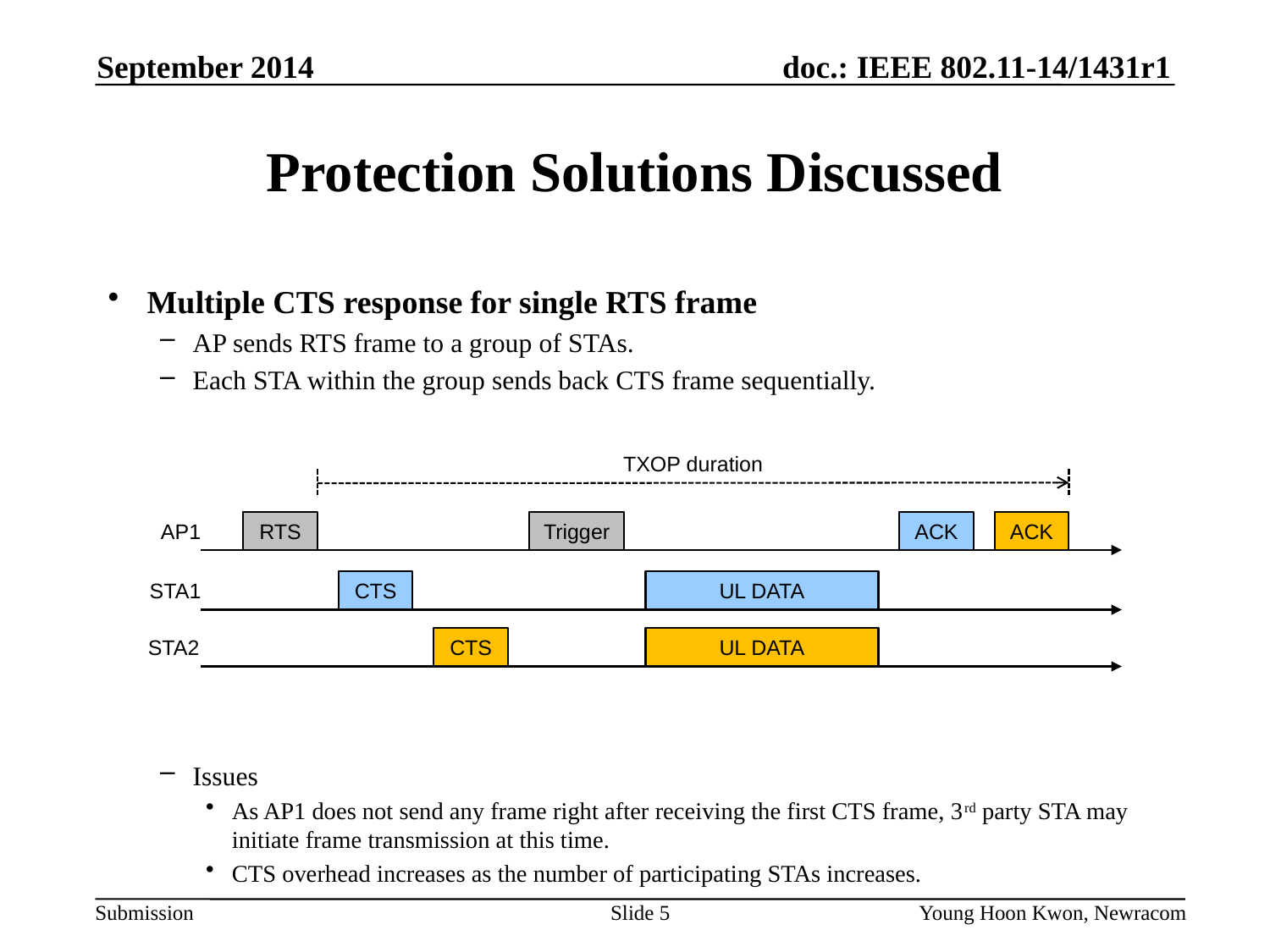

September 2014
# Protection Solutions Discussed
Multiple CTS response for single RTS frame
AP sends RTS frame to a group of STAs.
Each STA within the group sends back CTS frame sequentially.

Issues
As AP1 does not send any frame right after receiving the first CTS frame, 3rd party STA may initiate frame transmission at this time.
CTS overhead increases as the number of participating STAs increases.
TXOP duration
AP1
RTS
Trigger
ACK
ACK
STA1
CTS
UL DATA
STA2
CTS
UL DATA
Slide 5
Young Hoon Kwon, Newracom